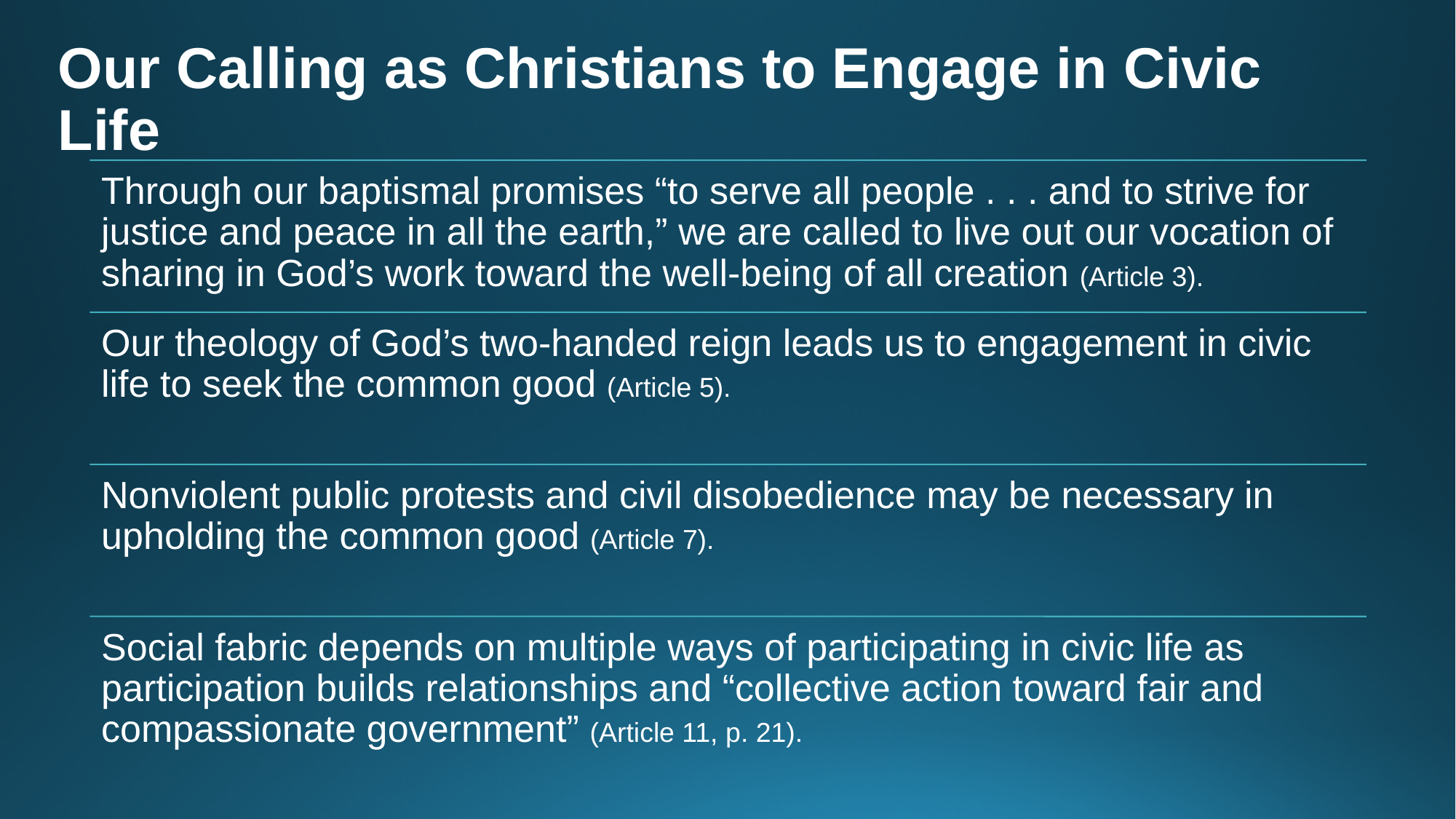

# Our Calling as Christians to Engage in Civic Life
Through our baptismal promises “to serve all people . . . and to strive for justice and peace in all the earth,” we are called to live out our vocation of sharing in God’s work toward the well-being of all creation (Article 3).
Our theology of God’s two-handed reign leads us to engagement in civic life to seek the common good (Article 5).
Nonviolent public protests and civil disobedience may be necessary in upholding the common good (Article 7).
Social fabric depends on multiple ways of participating in civic life as participation builds relationships and “collective action toward fair and compassionate government” (Article 11, p. 21).